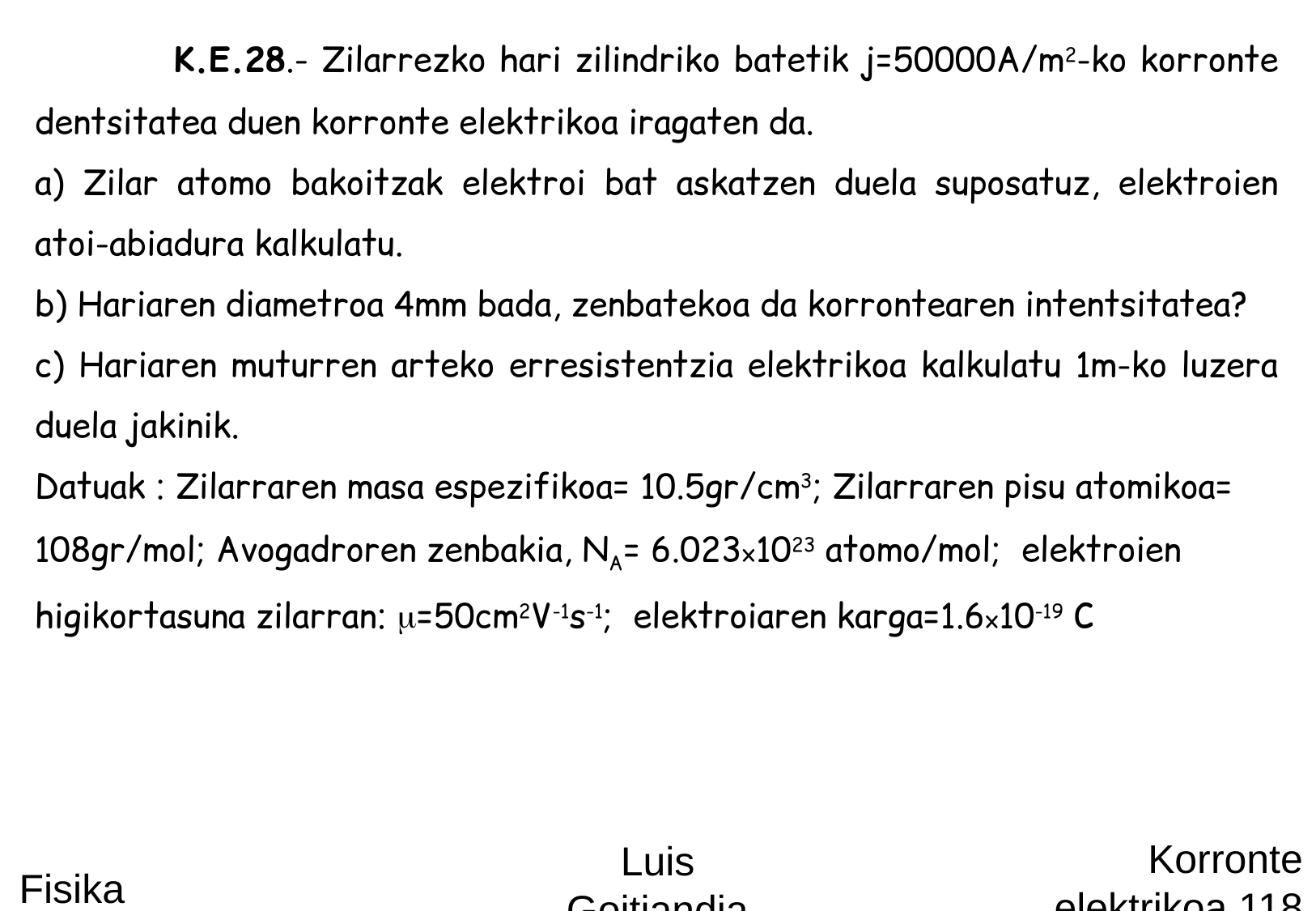

K.E.28.- Zilarrezko hari zilindriko batetik j=50000A/m2-ko korronte dentsitatea duen korronte elektrikoa iragaten da.
a) Zilar atomo bakoitzak elektroi bat askatzen duela suposatuz, elektroien atoi-abiadura kalkulatu.
b) Hariaren diametroa 4mm bada, zenbatekoa da korrontearen intentsitatea?
c) Hariaren muturren arteko erresistentzia elektrikoa kalkulatu 1m-ko luzera duela jakinik.
Datuak : Zilarraren masa espezifikoa= 10.5gr/cm3; Zilarraren pisu atomikoa= 108gr/mol; Avogadroren zenbakia, NA= 6.023x1023 atomo/mol;  elektroien higikortasuna zilarran: μ=50cm2V-1s-1;  elektroiaren karga=1.6x10-19 C